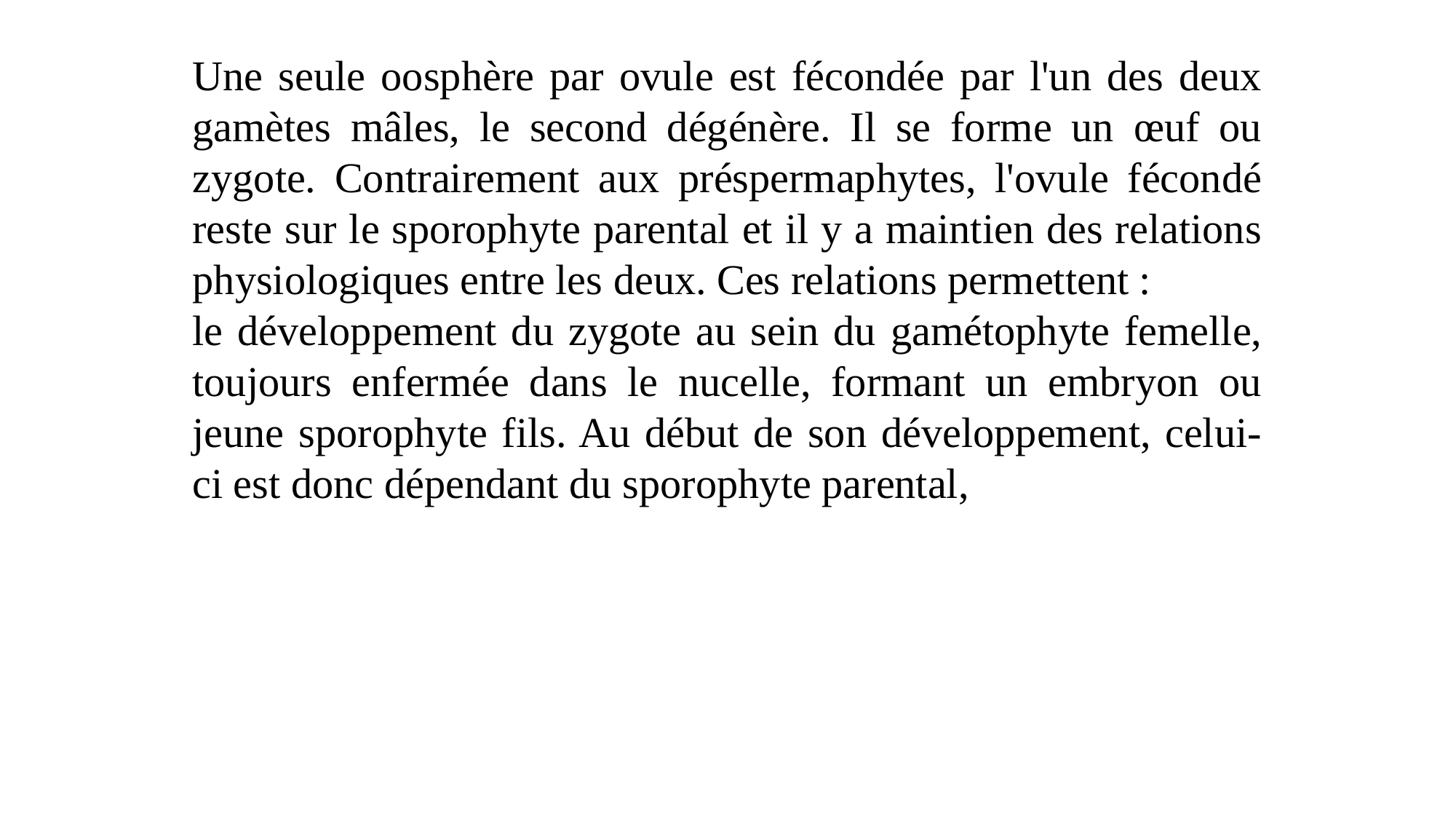

Une seule oosphère par ovule est fécondée par l'un des deux gamètes mâles, le second dégénère. Il se forme un œuf ou zygote. Contrairement aux préspermaphytes, l'ovule fécondé reste sur le sporophyte parental et il y a maintien des relations physiologiques entre les deux. Ces relations permettent :
le développement du zygote au sein du gamétophyte femelle, toujours enfermée dans le nucelle, formant un embryon ou jeune sporophyte fils. Au début de son développement, celui-ci est donc dépendant du sporophyte parental,